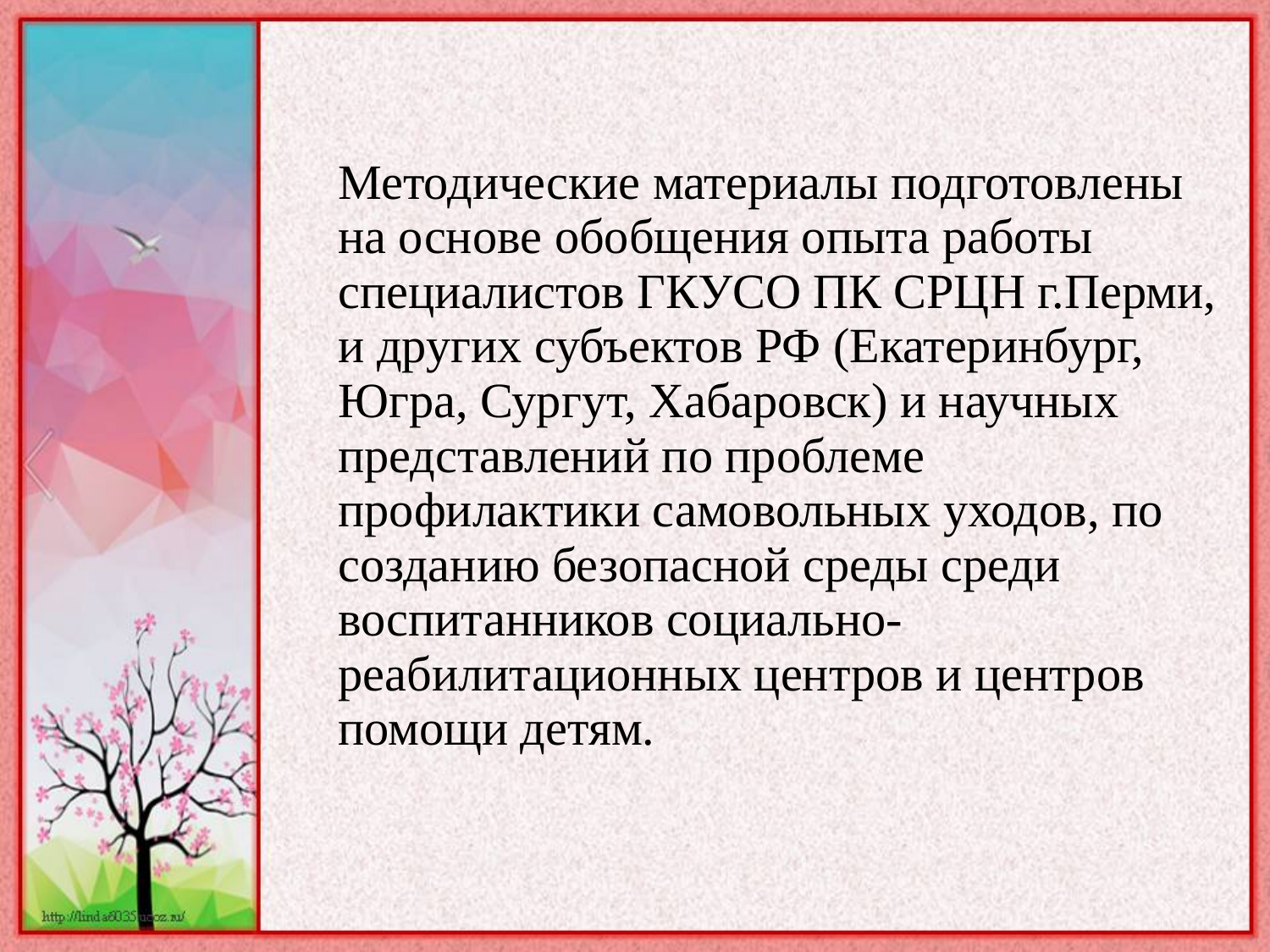

Методические материалы подготовлены на основе обобщения опыта работы специалистов ГКУСО ПК СРЦН г.Перми, и других субъектов РФ (Екатеринбург, Югра, Сургут, Хабаровск) и научных представлений по проблеме  профилактики самовольных уходов, по созданию безопасной среды среди воспитанников социально-реабилитационных центров и центров помощи детям.